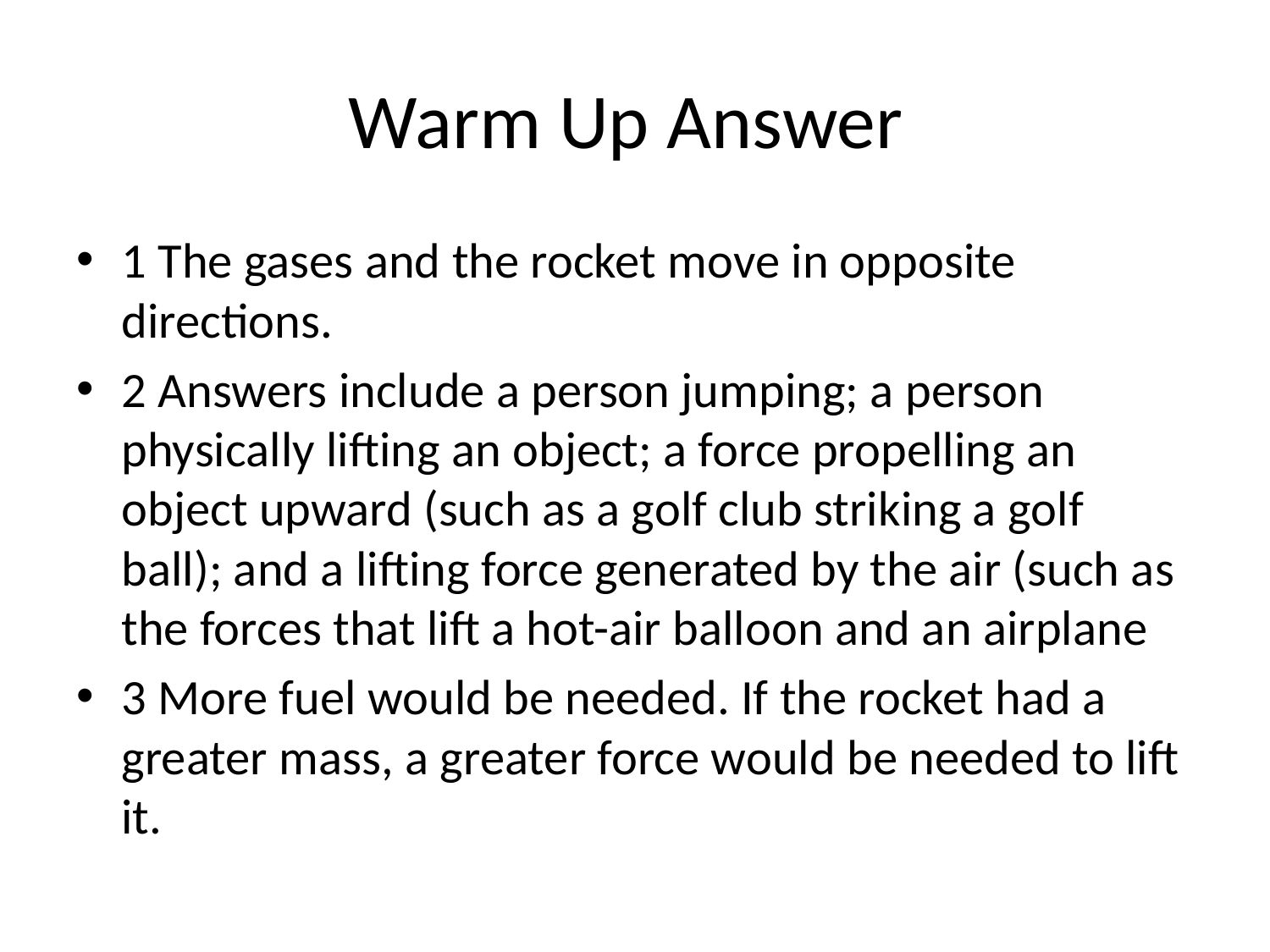

# Warm Up Answer
1 The gases and the rocket move in opposite directions.
2 Answers include a person jumping; a person physically lifting an object; a force propelling an object upward (such as a golf club striking a golf ball); and a lifting force generated by the air (such as the forces that lift a hot-air balloon and an airplane
3 More fuel would be needed. If the rocket had a greater mass, a greater force would be needed to lift it.